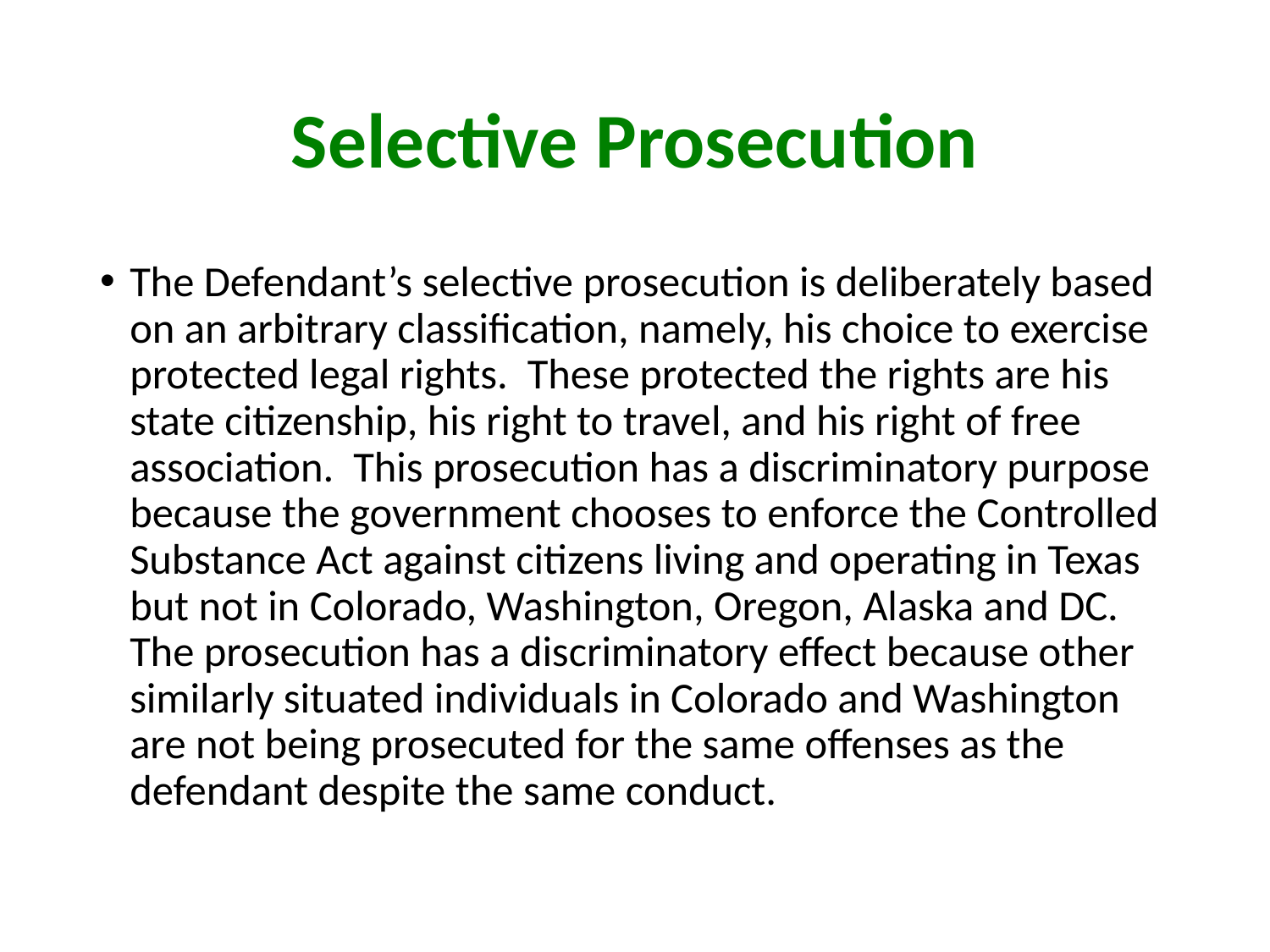

# Selective Prosecution
The Defendant’s selective prosecution is deliberately based on an arbitrary classification, namely, his choice to exercise protected legal rights.  These protected the rights are his state citizenship, his right to travel, and his right of free association.  This prosecution has a discriminatory purpose because the government chooses to enforce the Controlled Substance Act against citizens living and operating in Texas but not in Colorado, Washington, Oregon, Alaska and DC. The prosecution has a discriminatory effect because other similarly situated individuals in Colorado and Washington are not being prosecuted for the same offenses as the defendant despite the same conduct.